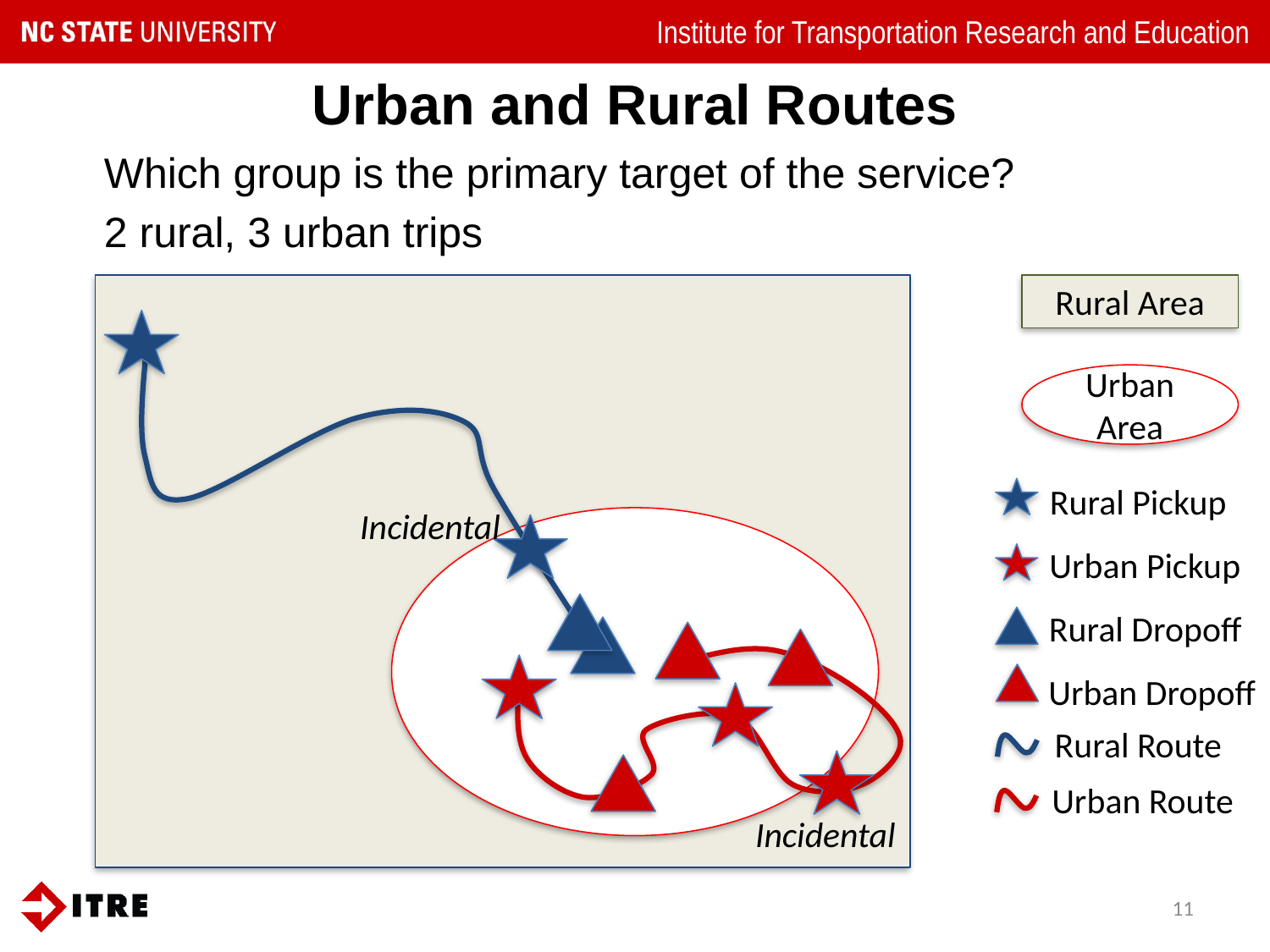

# Urban and Rural Routes
Which group is the primary target of the service?
2 rural, 3 urban trips

Rural Area

Urban Area
Rural Pickup

Incidental

Urban Pickup

Rural Dropoff

Urban Dropoff

Rural Route

Urban Route

Incidental
11